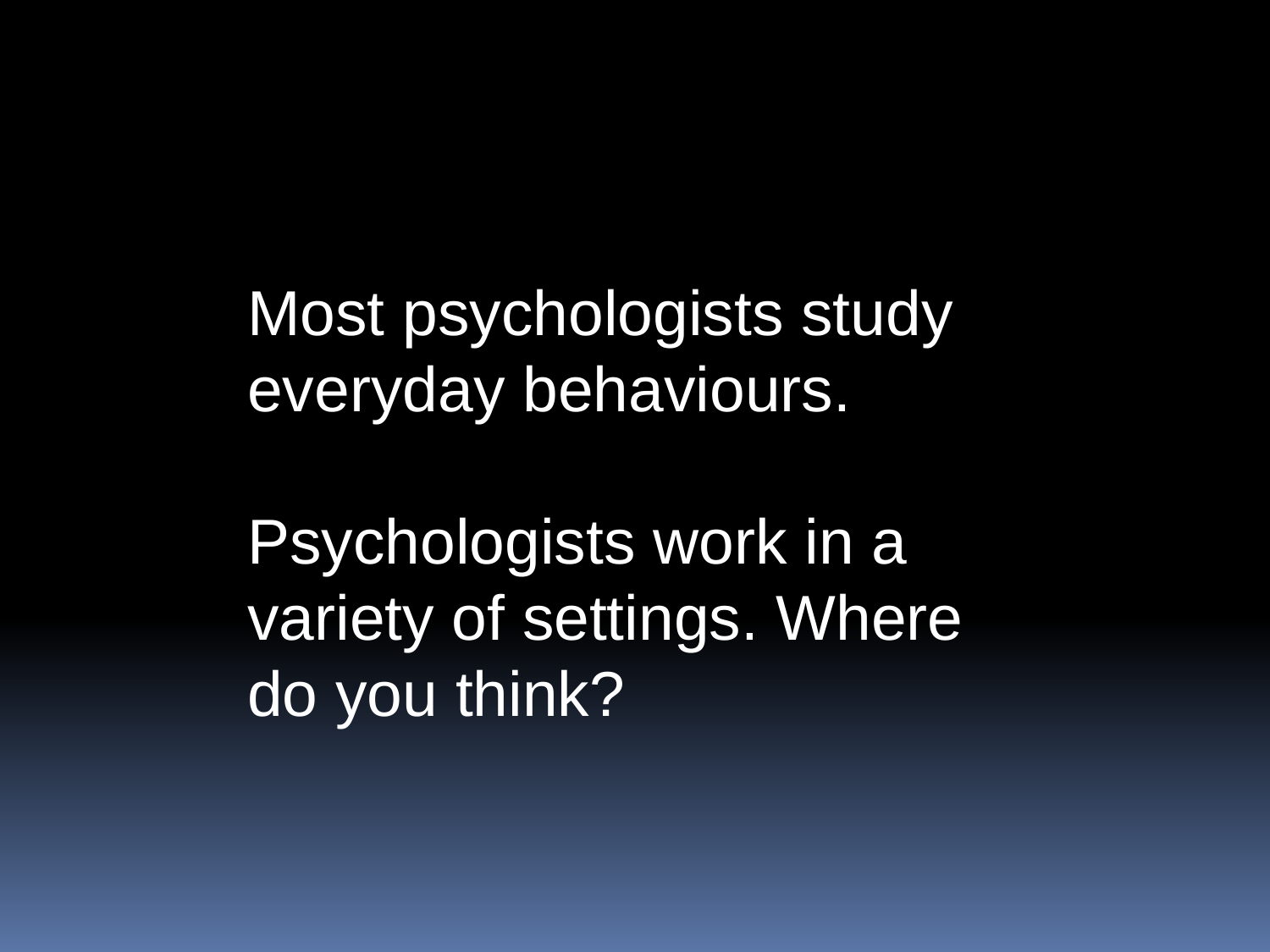

Most psychologists study everyday behaviours.

Psychologists work in a variety of settings. Where do you think?